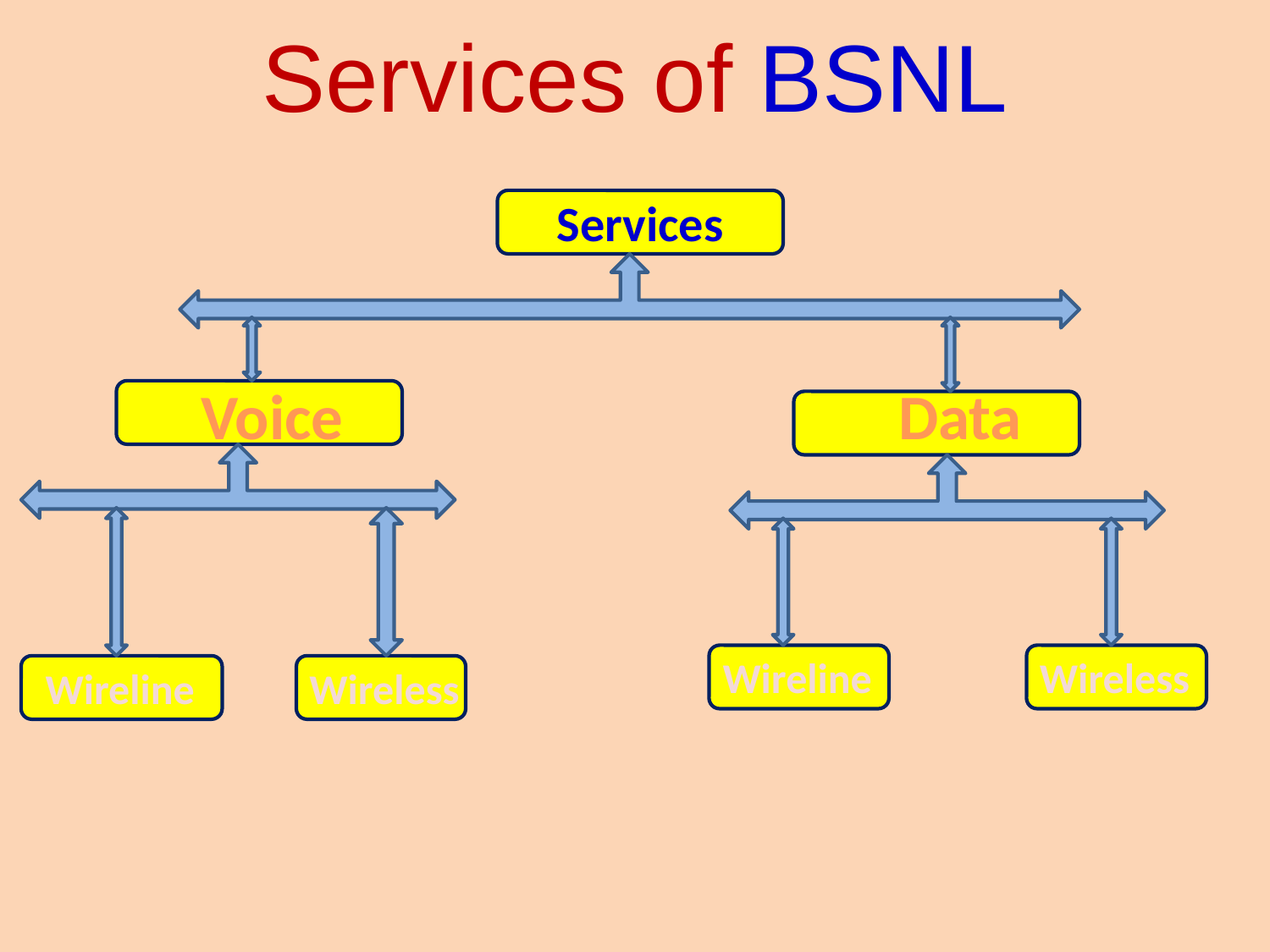

# Services of BSNL

Services

Voice
Data

Wireline
Wireless

Wireline
Wireless